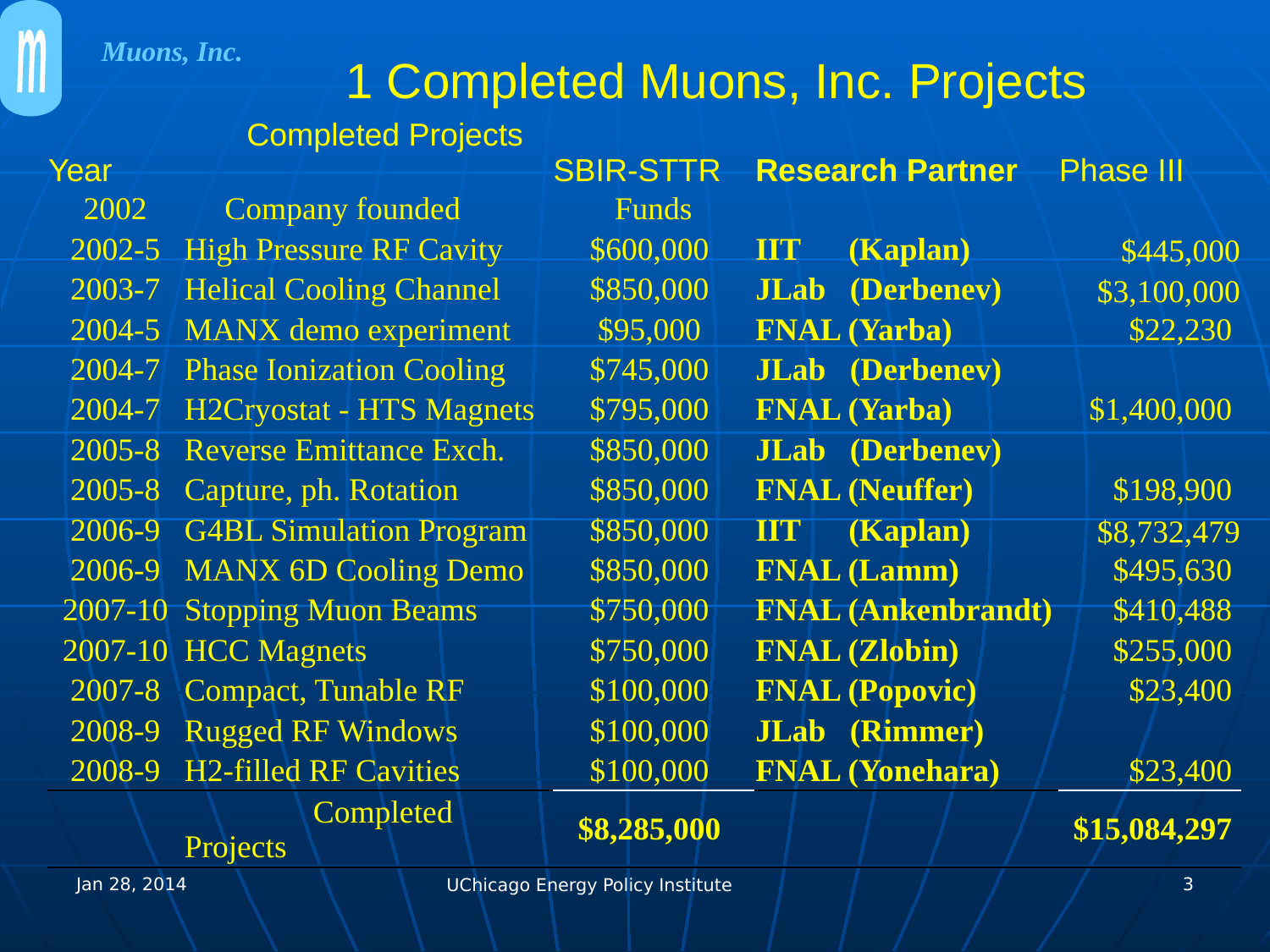

μ

Muons, Inc.
# 1 Completed Muons, Inc. Projects
| Year | Completed Projects | SBIR-STTR | Research Partner |  | Phase III |
| --- | --- | --- | --- | --- | --- |
| 2002 | Company founded | Funds |  |  |  |
| 2002-5 | High Pressure RF Cavity | $600,000 | IIT (Kaplan) |  | $445,000 |
| 2003-7 | Helical Cooling Channel | $850,000 | JLab (Derbenev) |  | $3,100,000 |
| 2004-5 | MANX demo experiment | $95,000 | FNAL (Yarba) |  | $22,230 |
| 2004-7 | Phase Ionization Cooling | $745,000 | JLab (Derbenev) |  |  |
| 2004-7 | H2Cryostat - HTS Magnets | $795,000 | FNAL (Yarba) |  | $1,400,000 |
| 2005-8 | Reverse Emittance Exch. | $850,000 | JLab (Derbenev) |  |  |
| 2005-8 | Capture, ph. Rotation | $850,000 | FNAL (Neuffer) |  | $198,900 |
| 2006-9 | G4BL Simulation Program | $850,000 | IIT (Kaplan) |  | $8,732,479 |
| 2006-9 | MANX 6D Cooling Demo | $850,000 | FNAL (Lamm) |  | $495,630 |
| 2007-10 | Stopping Muon Beams | $750,000 | FNAL (Ankenbrandt) |  | $410,488 |
| 2007-10 | HCC Magnets | $750,000 | FNAL (Zlobin) |  | $255,000 |
| 2007-8 | Compact, Tunable RF | $100,000 | FNAL (Popovic) |  | $23,400 |
| 2008-9 | Rugged RF Windows | $100,000 | JLab (Rimmer) |  |  |
| 2008-9 | H2-filled RF Cavities | $100,000 | FNAL (Yonehara) |  | $23,400 |
|  | Completed Projects | $8,285,000 |  |  | $15,084,297 |
|  |  |  |  |  |  |
Jan 28, 2014
3
UChicago Energy Policy Institute